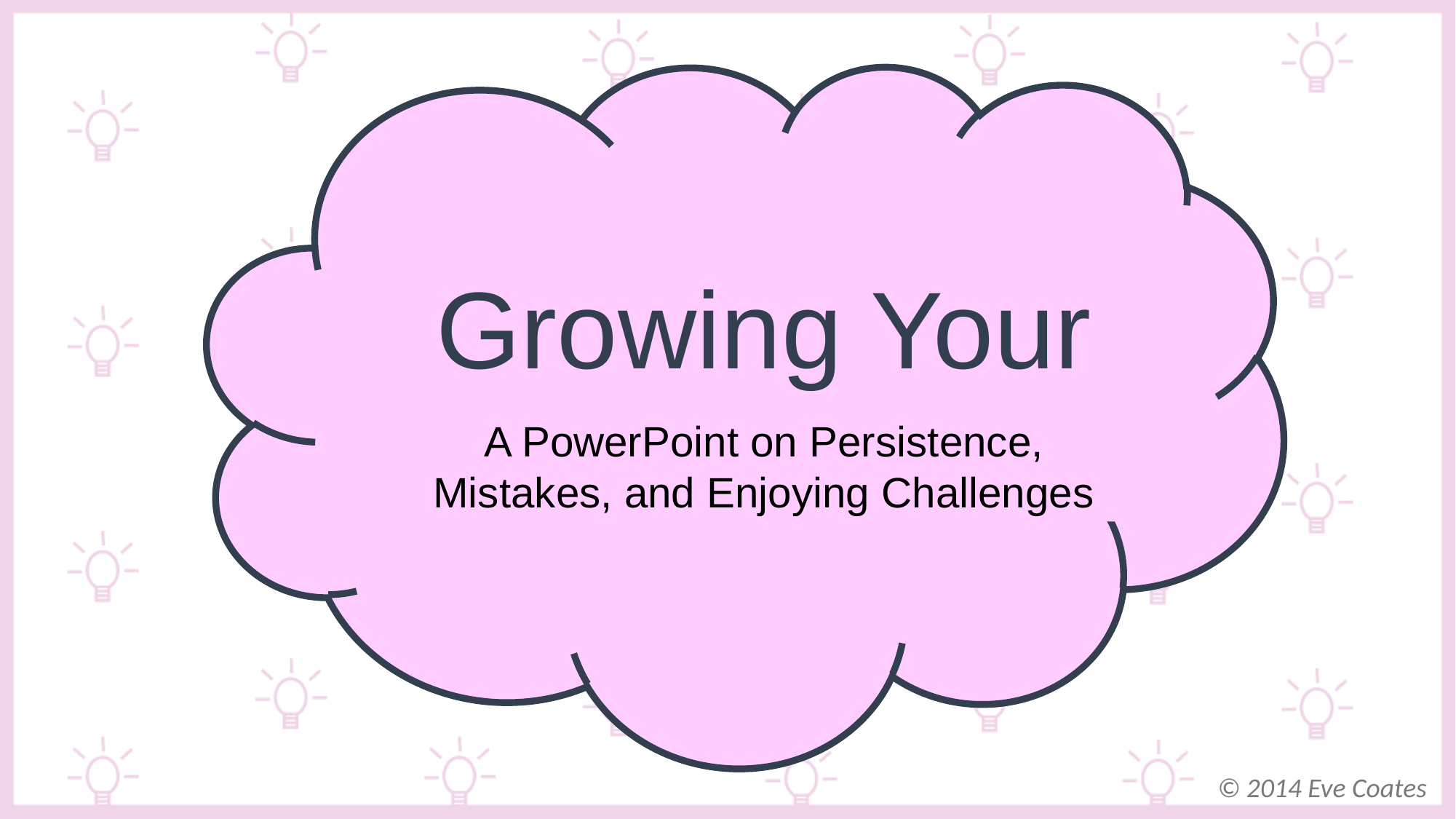

Growing Your Brain!
A PowerPoint on Persistence, Mistakes, and Enjoying Challenges
© 2014 Eve Coates